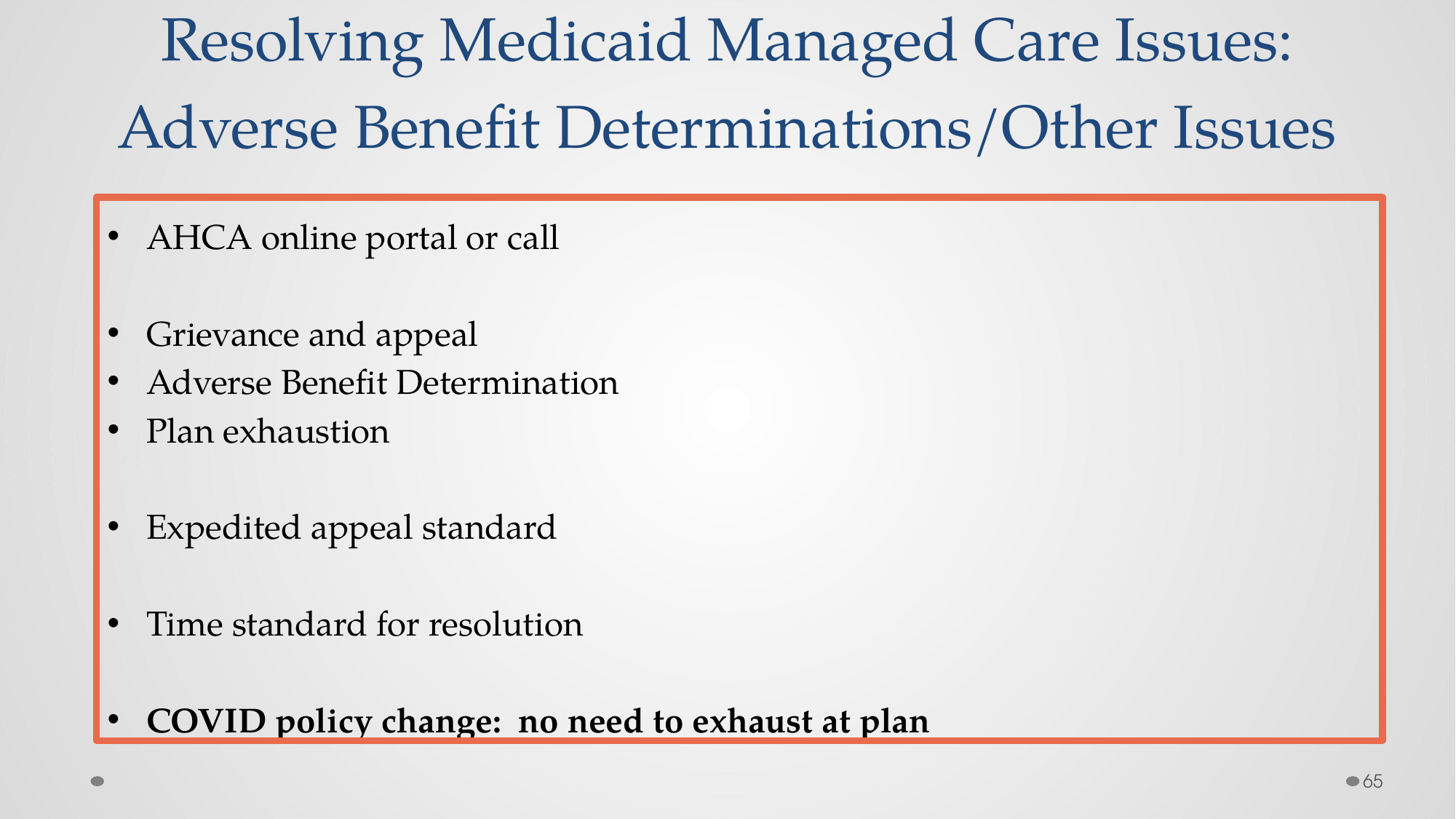

# Resolving Medicaid Managed Care Issues: Adverse Benefit Determinations/Other Issues

AHCA online portal or call

Grievance and appeal
Adverse Benefit Determination
Plan exhaustion

Expedited appeal standard

Time standard for resolution

COVID policy change:  no need to exhaust at plan
65